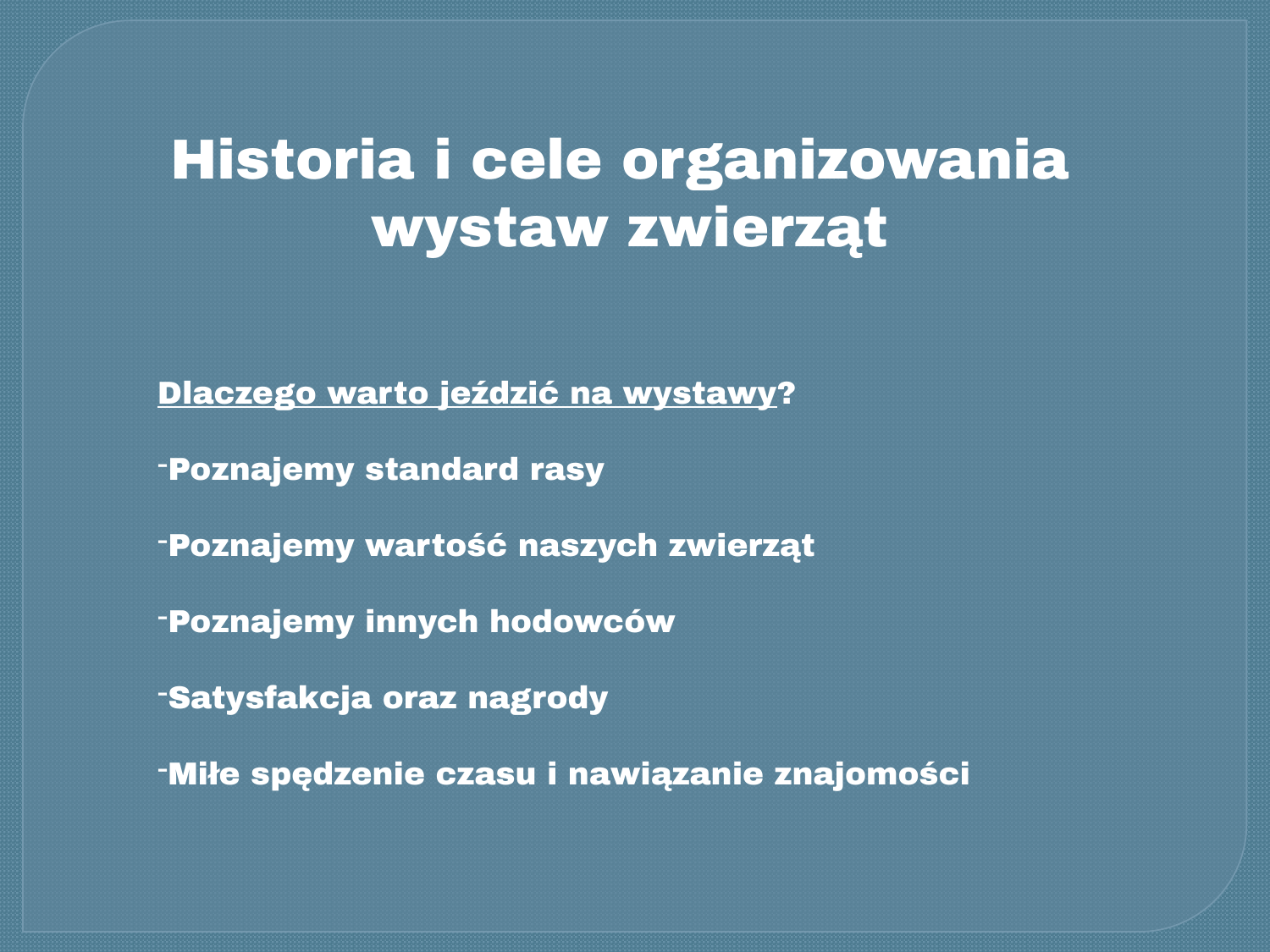

Historia i cele organizowania
wystaw zwierząt
Dlaczego warto jeździć na wystawy?

Poznajemy standard rasy

Poznajemy wartość naszych zwierząt

Poznajemy innych hodowców

Satysfakcja oraz nagrody

Miłe spędzenie czasu i nawiązanie znajomości